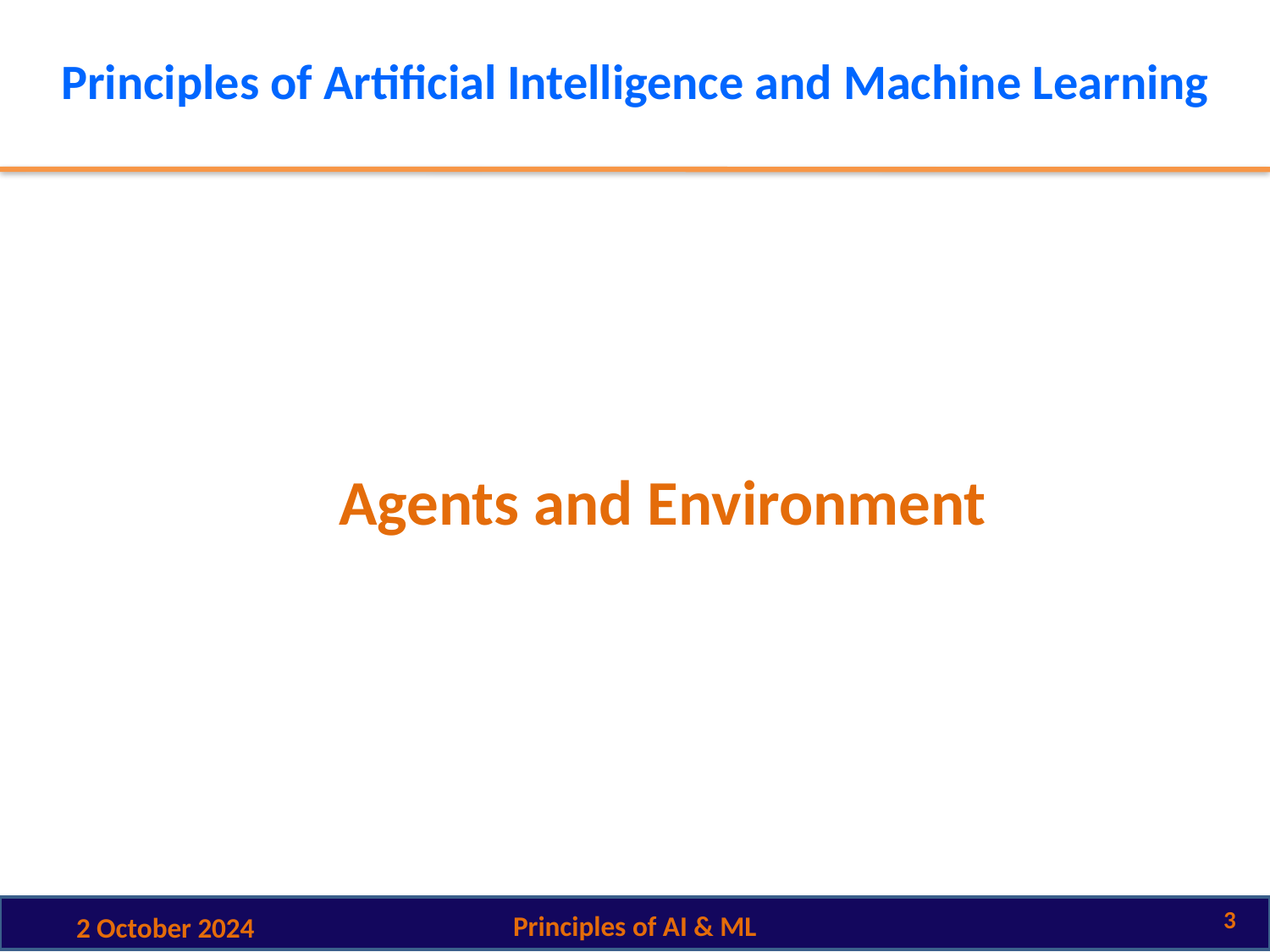

# Principles of Artificial Intelligence and Machine Learning

Agents and Environment

3
Principles of AI & ML
2 October 2024